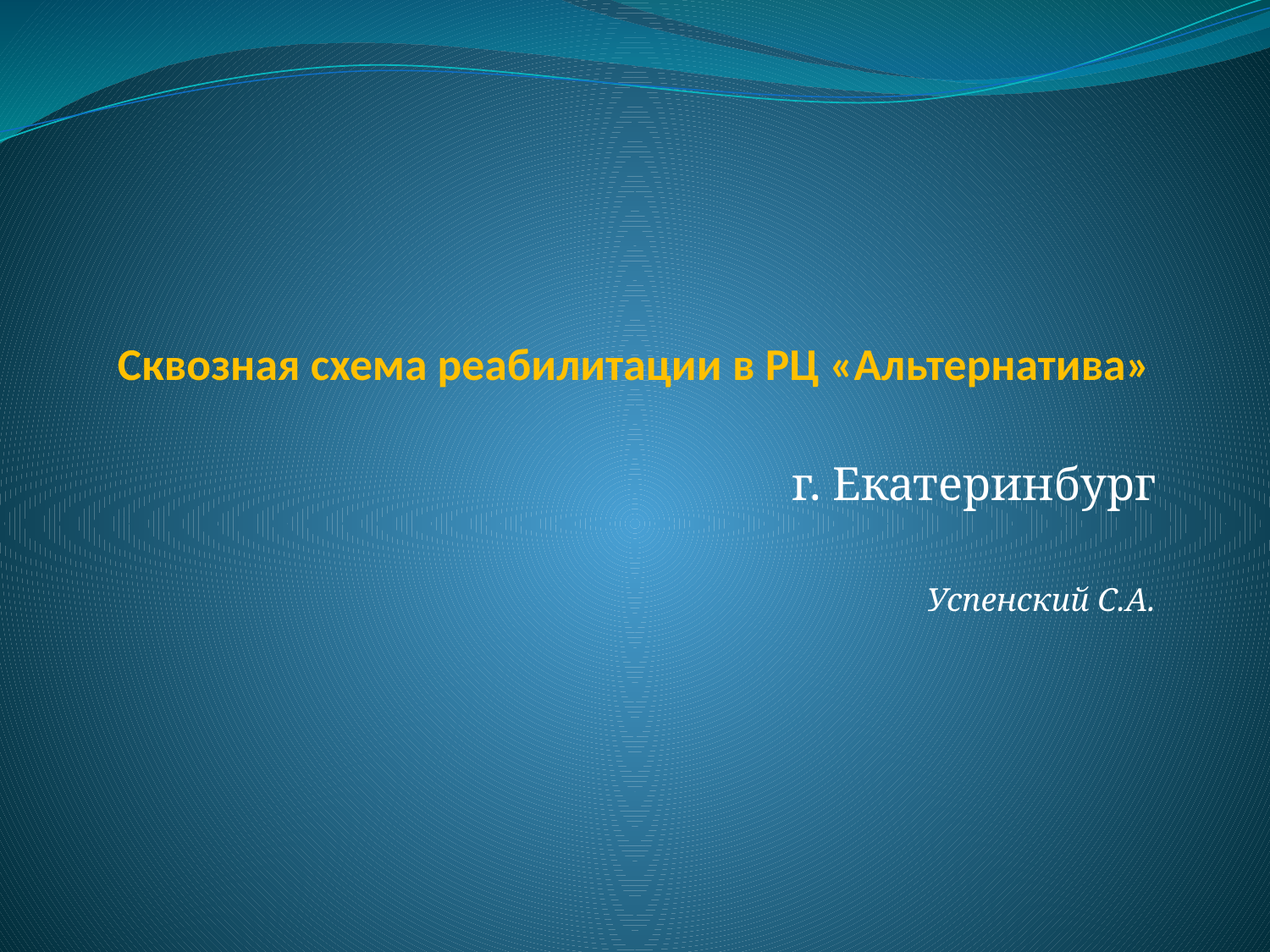

# Сквозная схема реабилитации в РЦ «Альтернатива»
г. Екатеринбург

Успенский С.А.